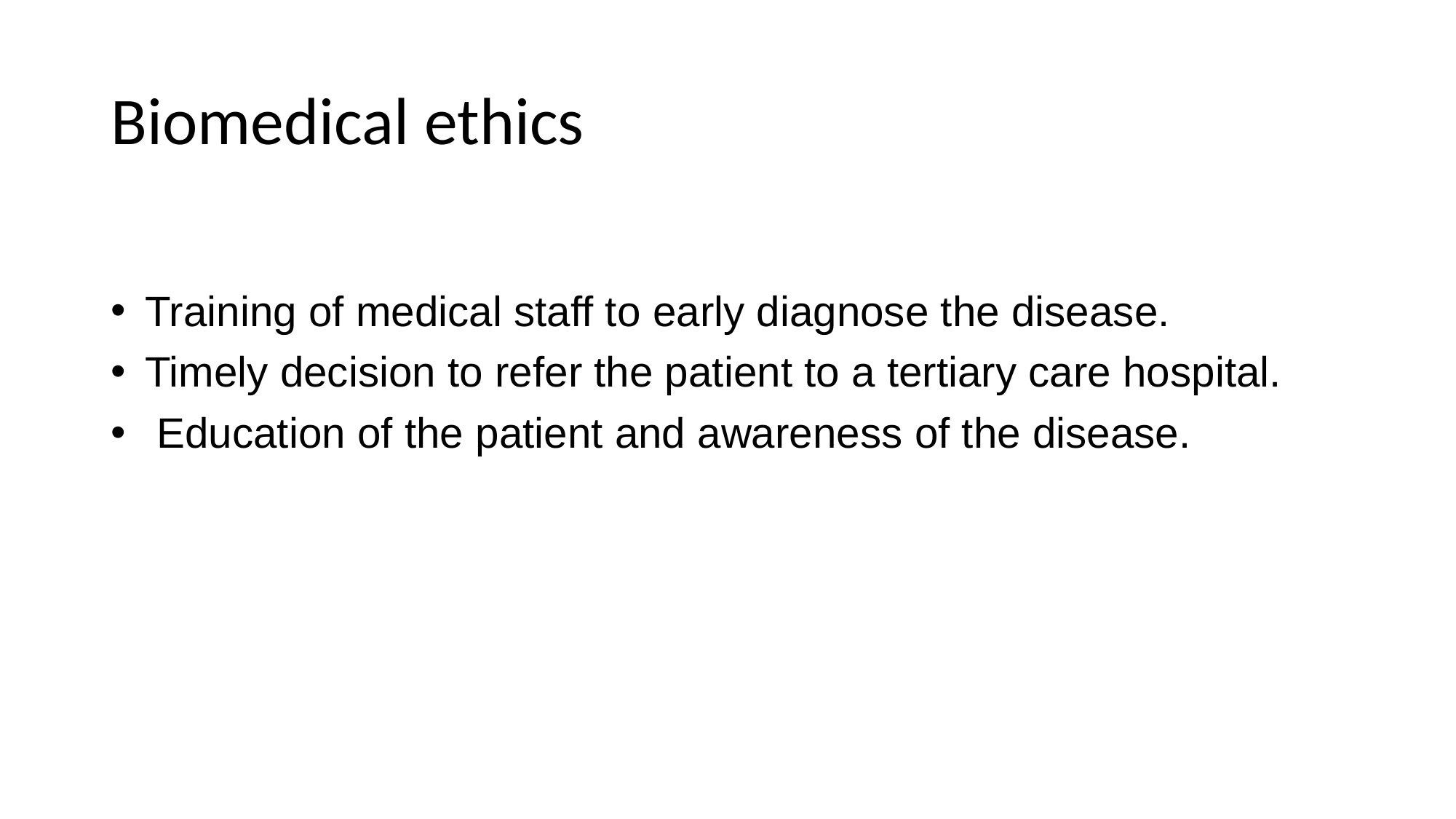

# Biomedical ethics

Training of medical staff to early diagnose the disease.
Timely decision to refer the patient to a tertiary care hospital.
 Education of the patient and awareness of the disease.